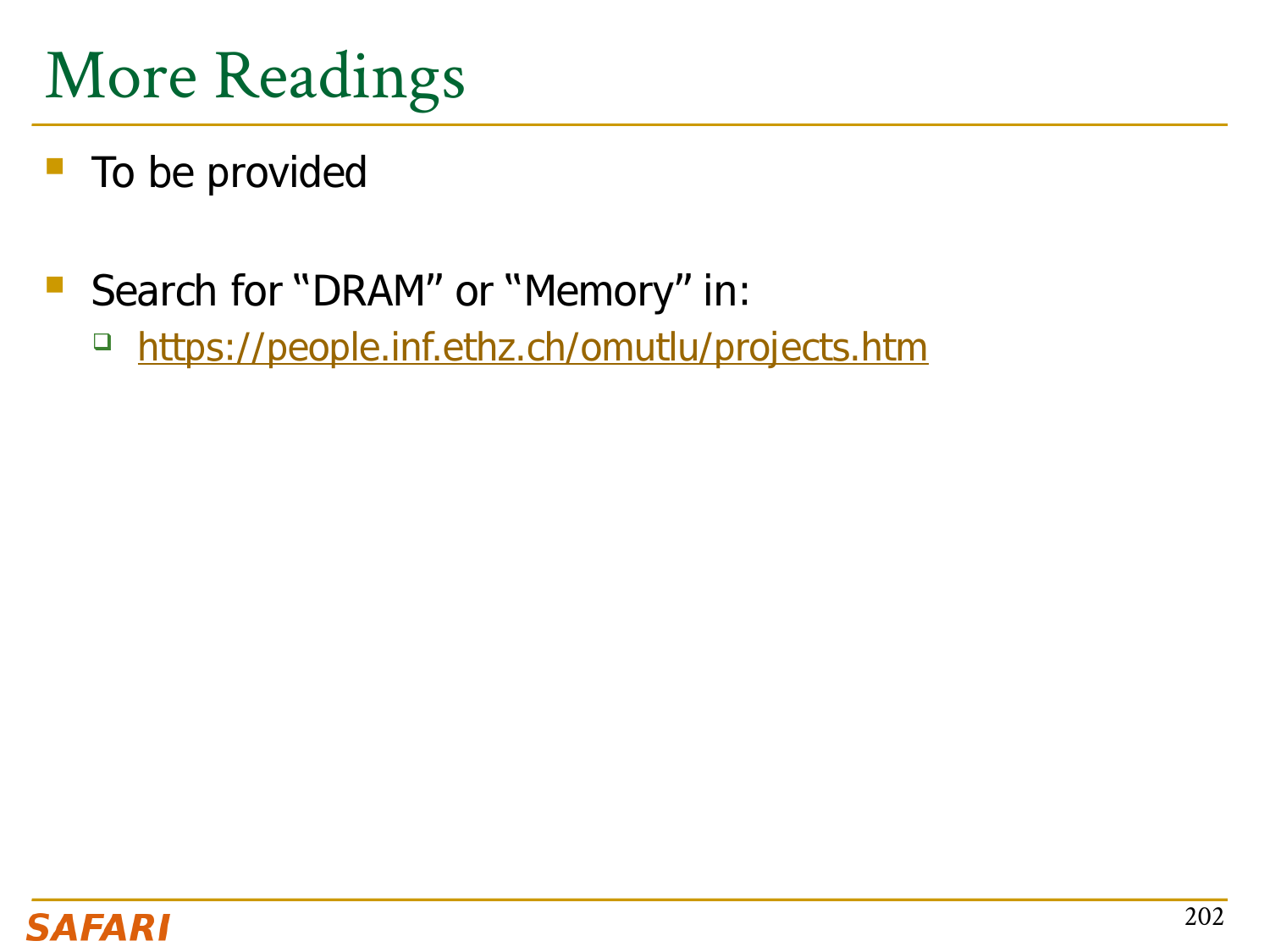

# More Readings
To be provided

Search for “DRAM” or “Memory” in:
https://people.inf.ethz.ch/omutlu/projects.htm
202